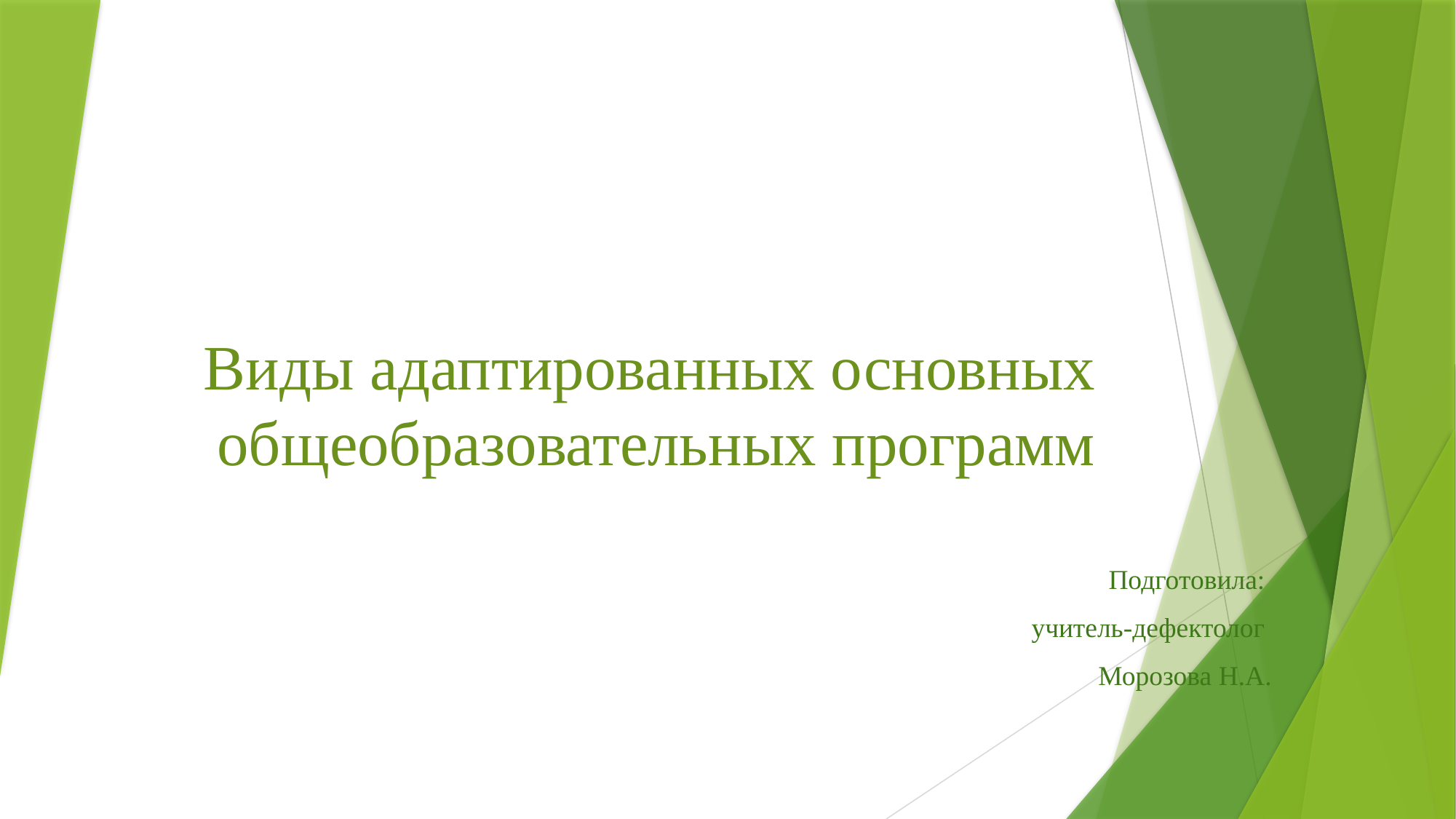

# Виды адаптированных основных общеобразовательных программ

Подготовила:
учитель-дефектолог
Морозова Н.А.